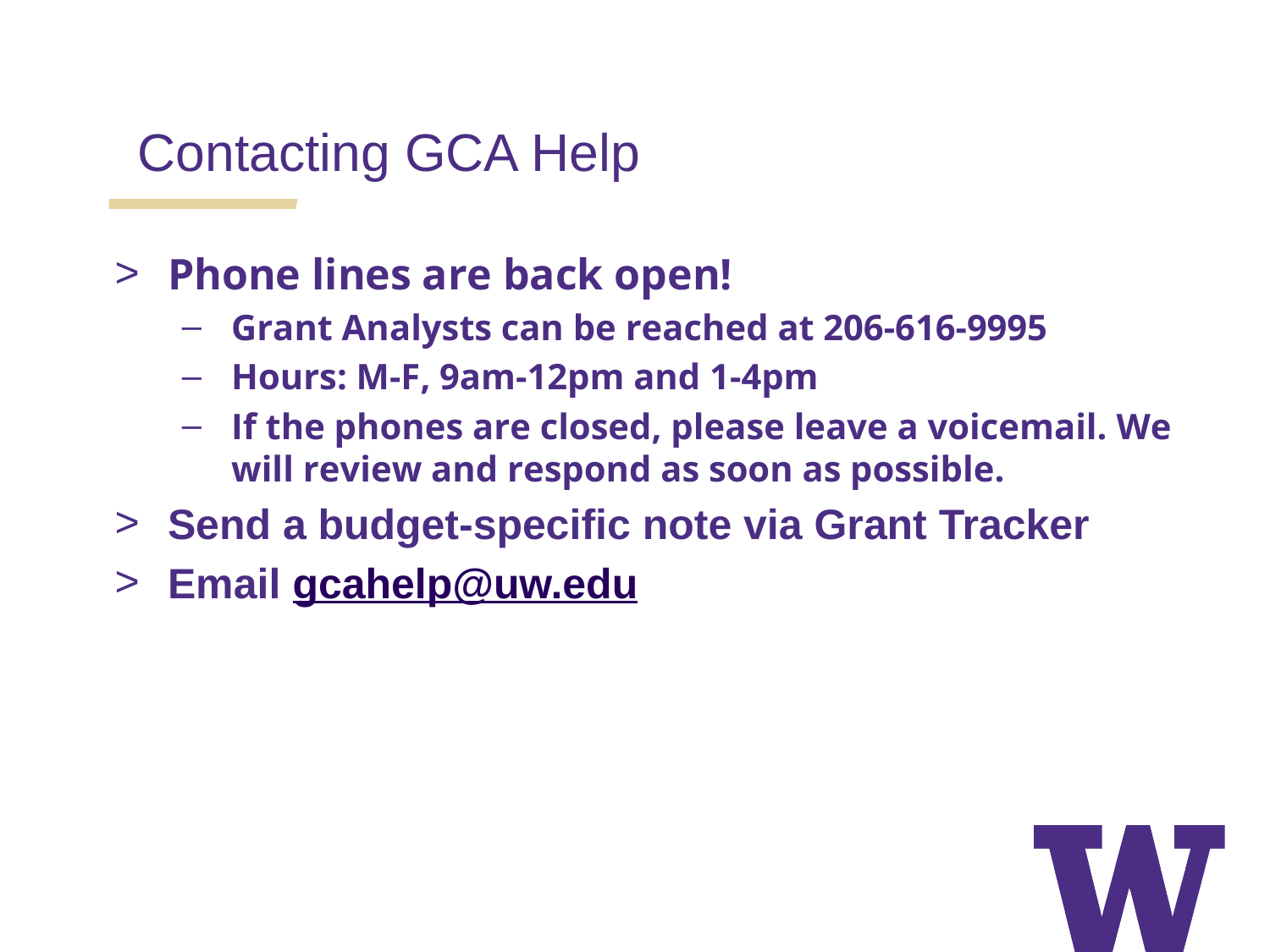

Contacting GCA Help
Phone lines are back open!
Grant Analysts can be reached at 206-616-9995
Hours: M-F, 9am-12pm and 1-4pm
If the phones are closed, please leave a voicemail. We will review and respond as soon as possible.
Send a budget-specific note via Grant Tracker
Email gcahelp@uw.edu